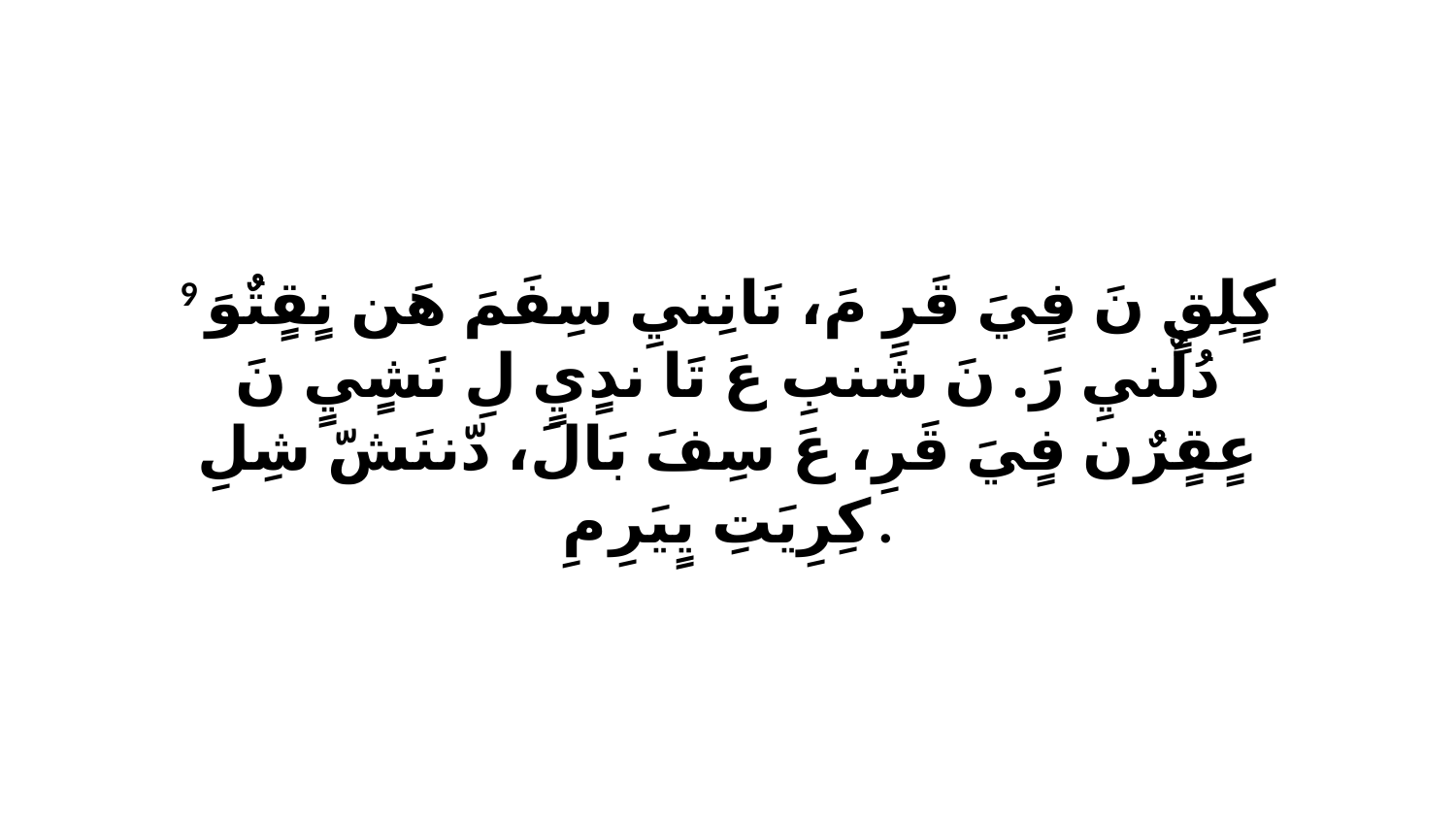

9 كٍلِقٍ نَ فٍيَ قَرِ مَ، نَانِنيِ سِفَمَ هَن نٍقٍتٌوَ دُلٌنيِ رَ. نَ شَنبِ عَ تَا ندٍيٍ لِ نَشٍيٍ نَ عٍقٍرٌن فٍيَ قَرِ، عَ سِفَ بَالَ، دّننَشّ شِلِ كِرِيَتِ يٍيَرِ مِ.